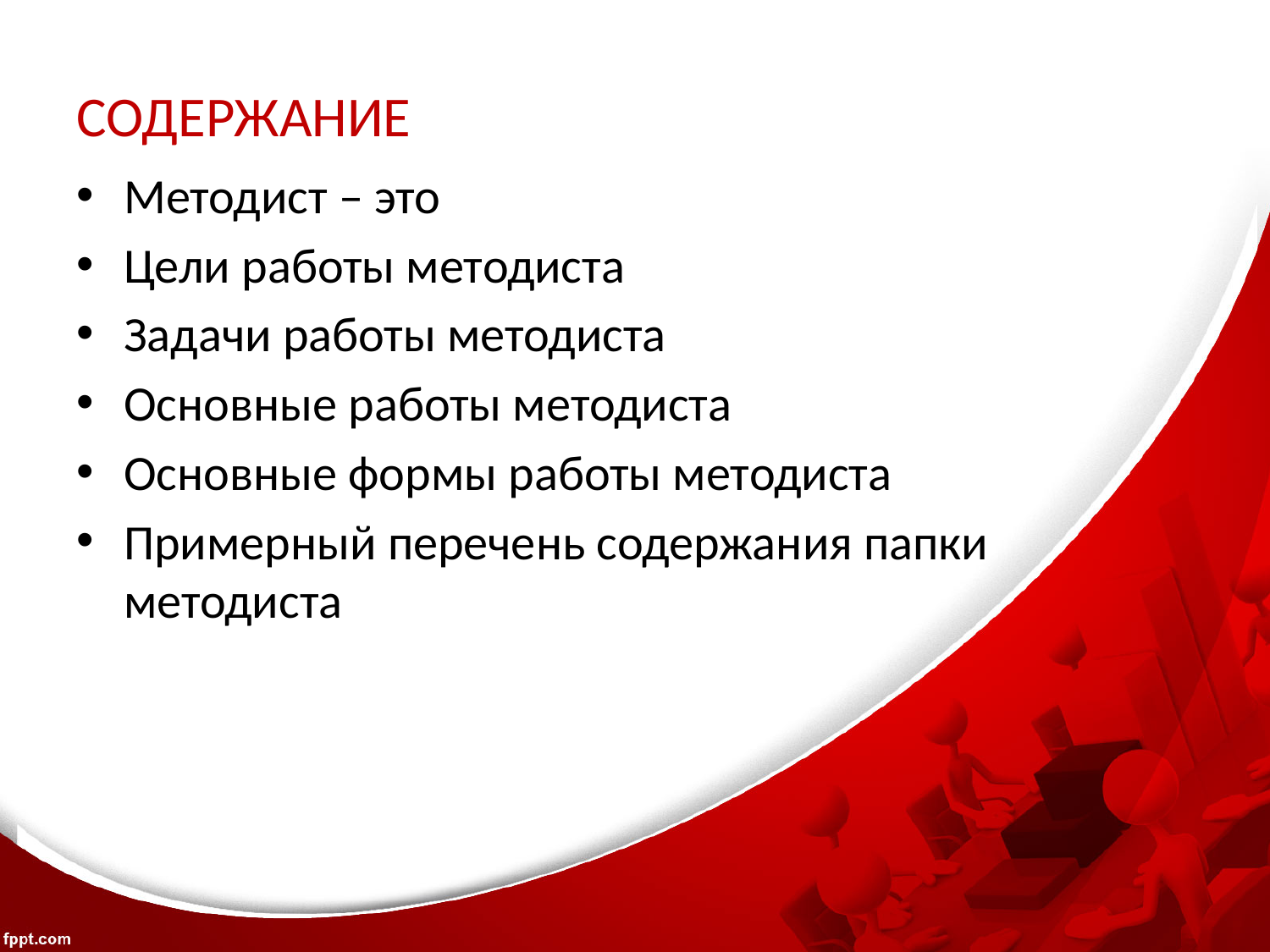

# СОДЕРЖАНИЕ
Методист – это
Цели работы методиста
Задачи работы методиста
Основные работы методиста
Основные формы работы методиста
Примерный перечень содержания папки методиста